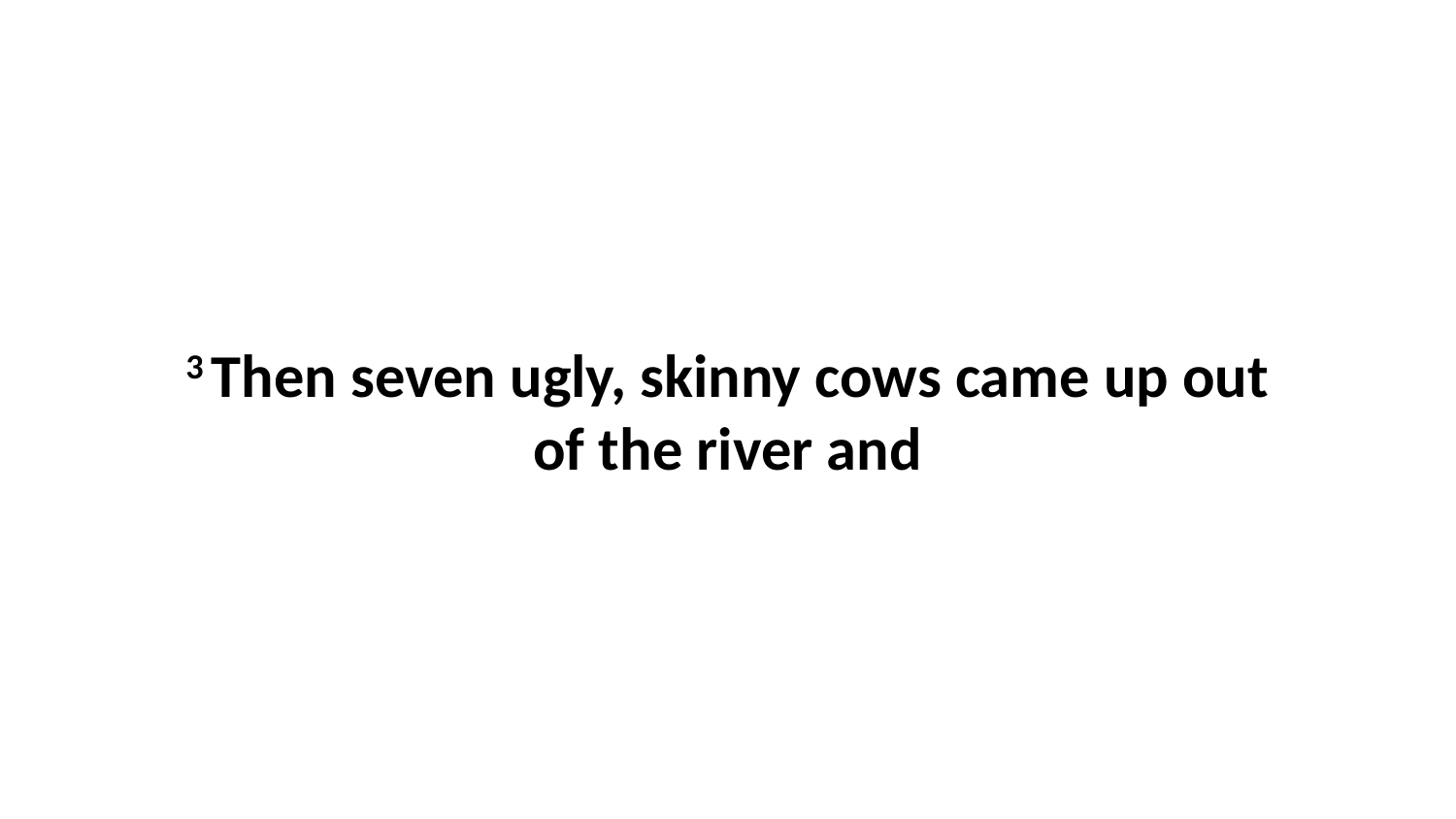

3 Then seven ugly, skinny cows came up out of the river and